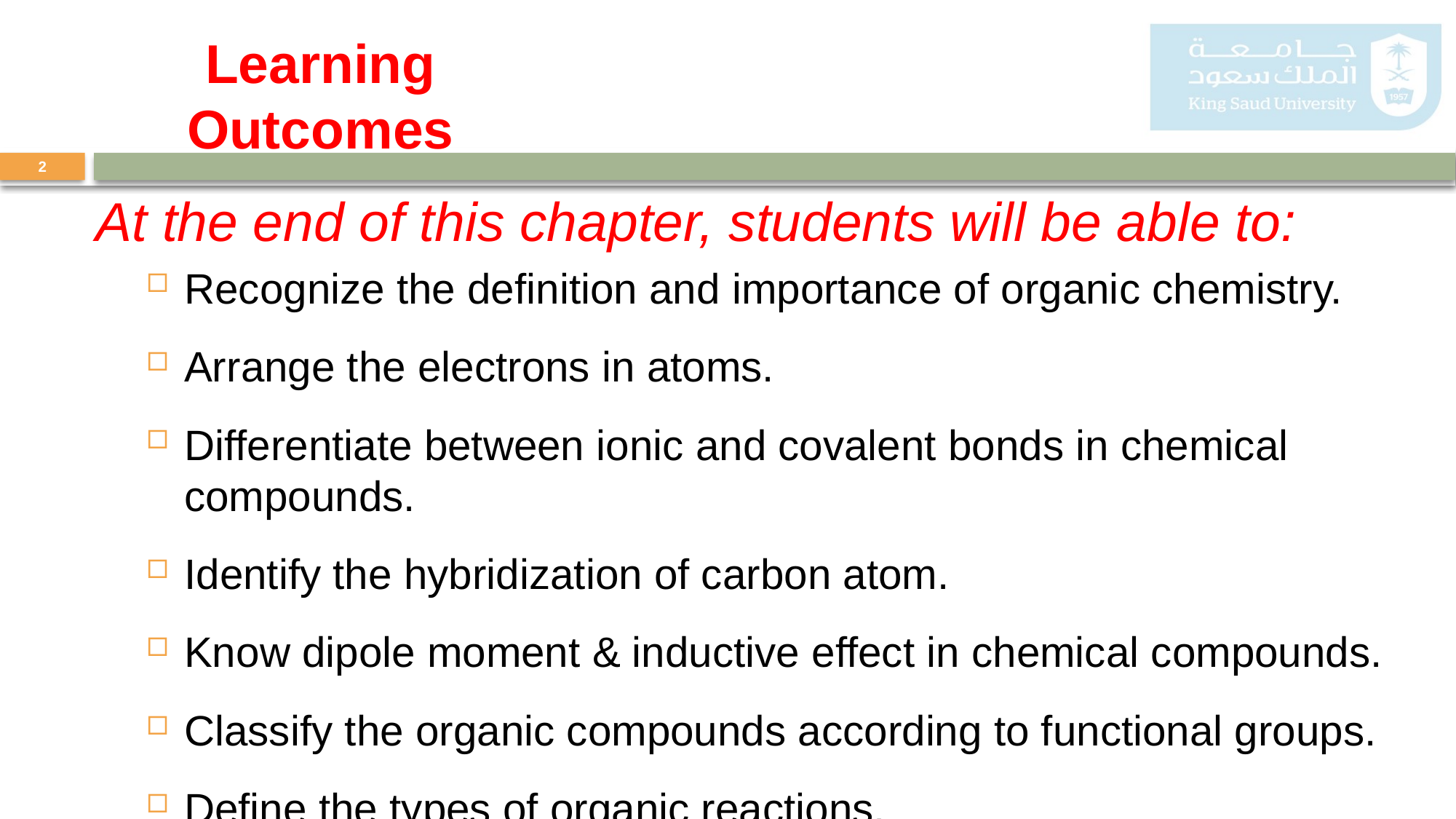

# Learning Outcomes
2
At the end of this chapter, students will be able to:
Recognize the definition and importance of organic chemistry.
Arrange the electrons in atoms.
Differentiate between ionic and covalent bonds in chemical compounds.
Identify the hybridization of carbon atom.
Know dipole moment & inductive effect in chemical compounds.
Classify the organic compounds according to functional groups.
Define the types of organic reactions.